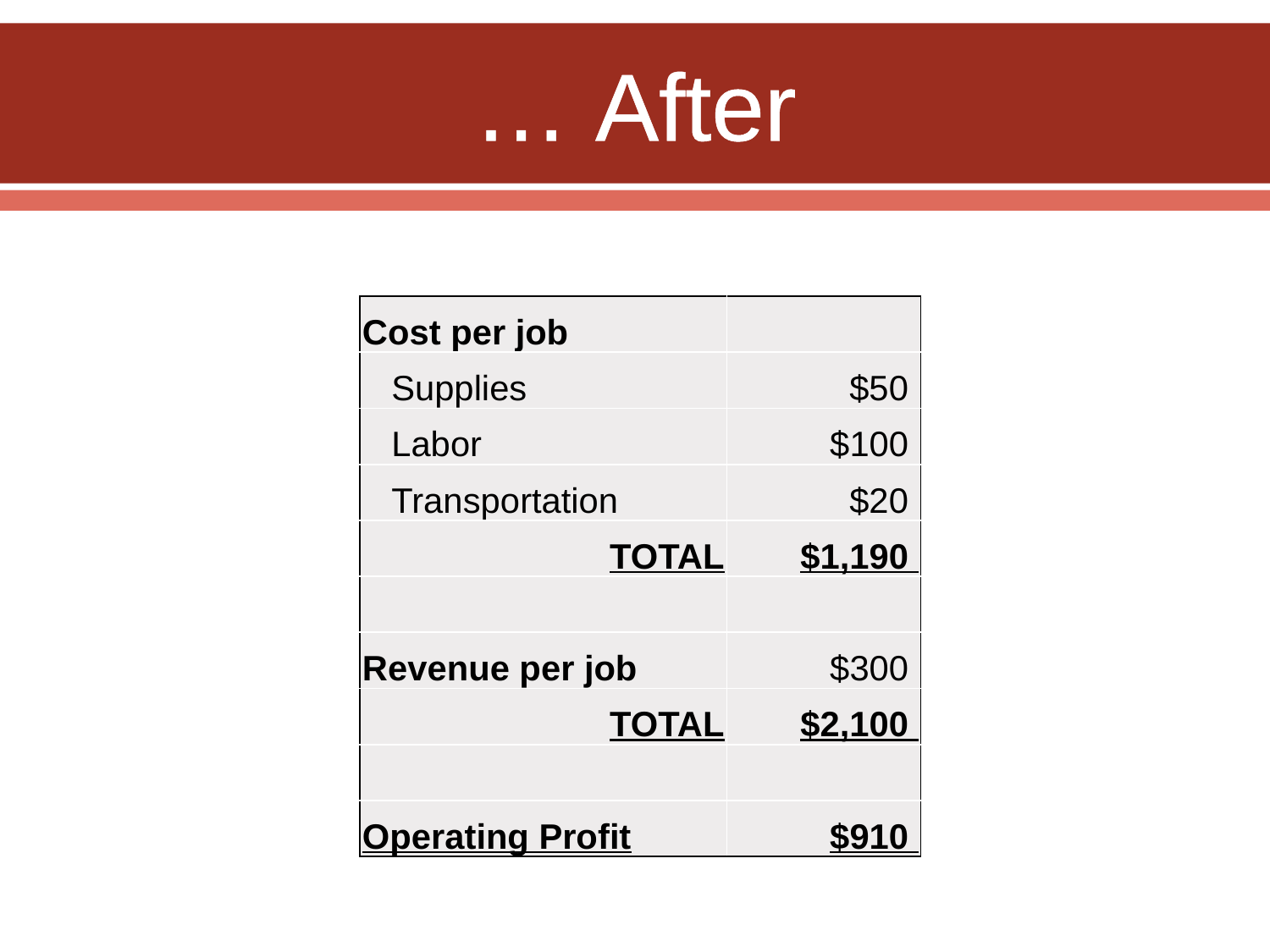

# … After
| Cost per job |  |
| --- | --- |
| Supplies | $50 |
| Labor | $100 |
| Transportation | $20 |
| TOTAL | $1,190 |
|  |  |
| Revenue per job | $300 |
| TOTAL | $2,100 |
|  |  |
| Operating Profit | $910 |